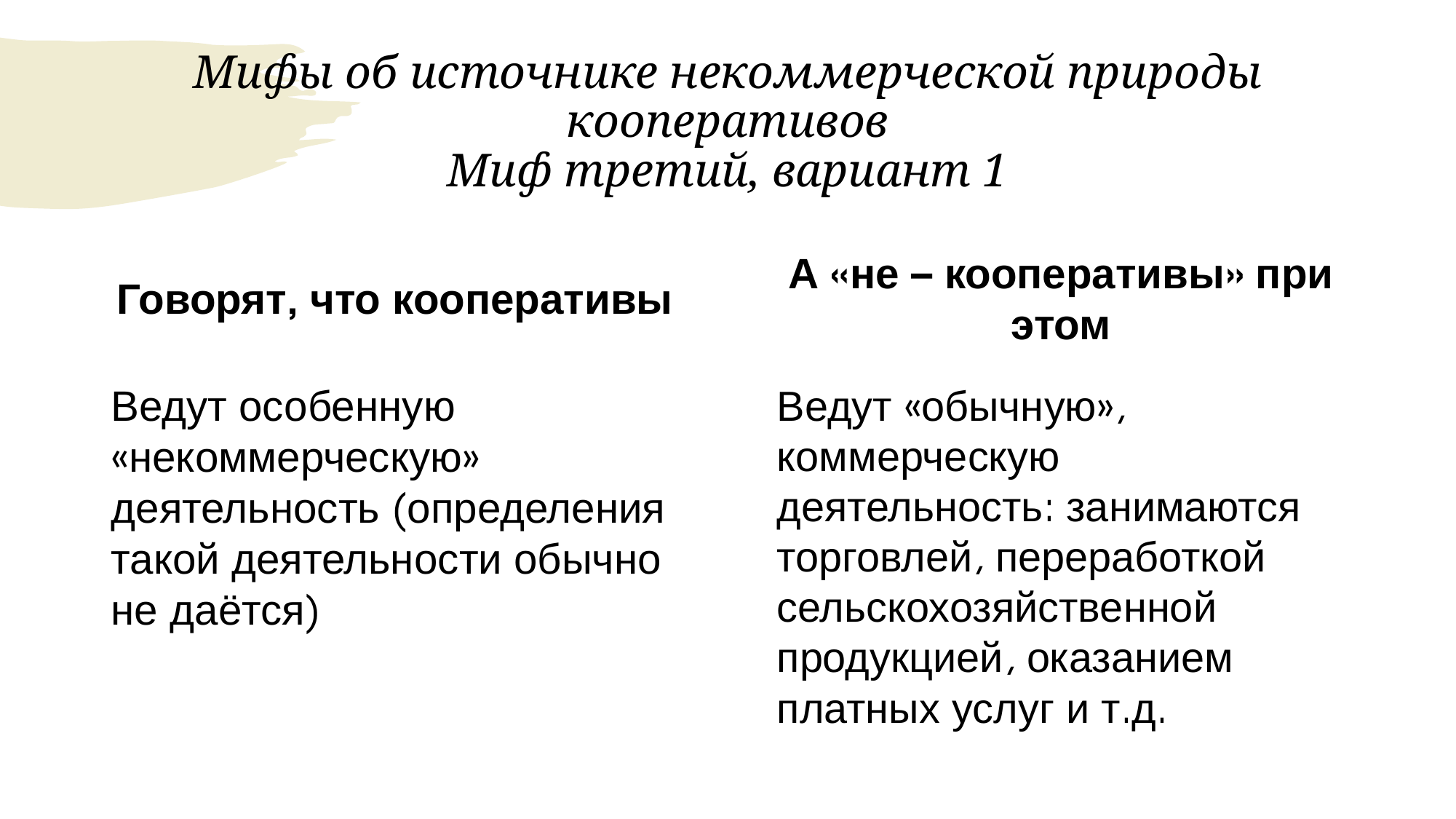

# Мифы об источнике некоммерческой природы кооперативов Миф третий, вариант 1
Говорят, что кооперативы
А «не – кооперативы» при этом
Ведут особенную «некоммерческую» деятельность (определения такой деятельности обычно не даётся)
Ведут «обычную», коммерческую деятельность: занимаются торговлей, переработкой сельскохозяйственной продукцией, оказанием платных услуг и т.д.